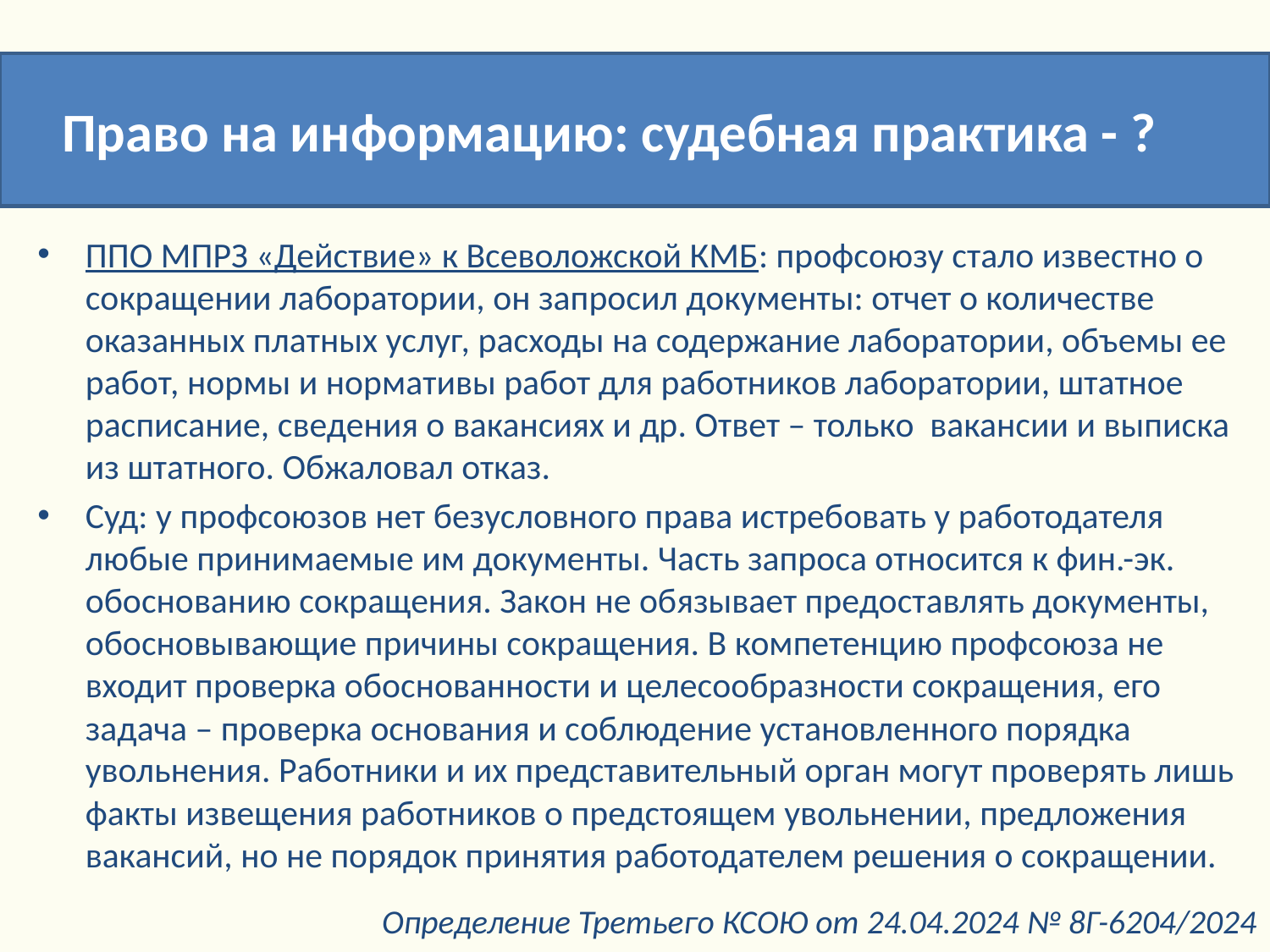

Право на информацию: судебная практика - ?
ППО МПРЗ «Действие» к Всеволожской КМБ: профсоюзу стало известно о сокращении лаборатории, он запросил документы: отчет о количестве оказанных платных услуг, расходы на содержание лаборатории, объемы ее работ, нормы и нормативы работ для работников лаборатории, штатное расписание, сведения о вакансиях и др. Ответ – только  вакансии и выписка из штатного. Обжаловал отказ.
Суд: у профсоюзов нет безусловного права истребовать у работодателя любые принимаемые им документы. Часть запроса относится к фин.-эк. обоснованию сокращения. Закон не обязывает предоставлять документы, обосновывающие причины сокращения. В компетенцию профсоюза не входит проверка обоснованности и целесообразности сокращения, его задача – проверка основания и соблюдение установленного порядка увольнения. Работники и их представительный орган могут проверять лишь факты извещения работников о предстоящем увольнении, предложения вакансий, но не порядок принятия работодателем решения о сокращении.

Определение Третьего КСОЮ от 24.04.2024 № 8Г-6204/2024